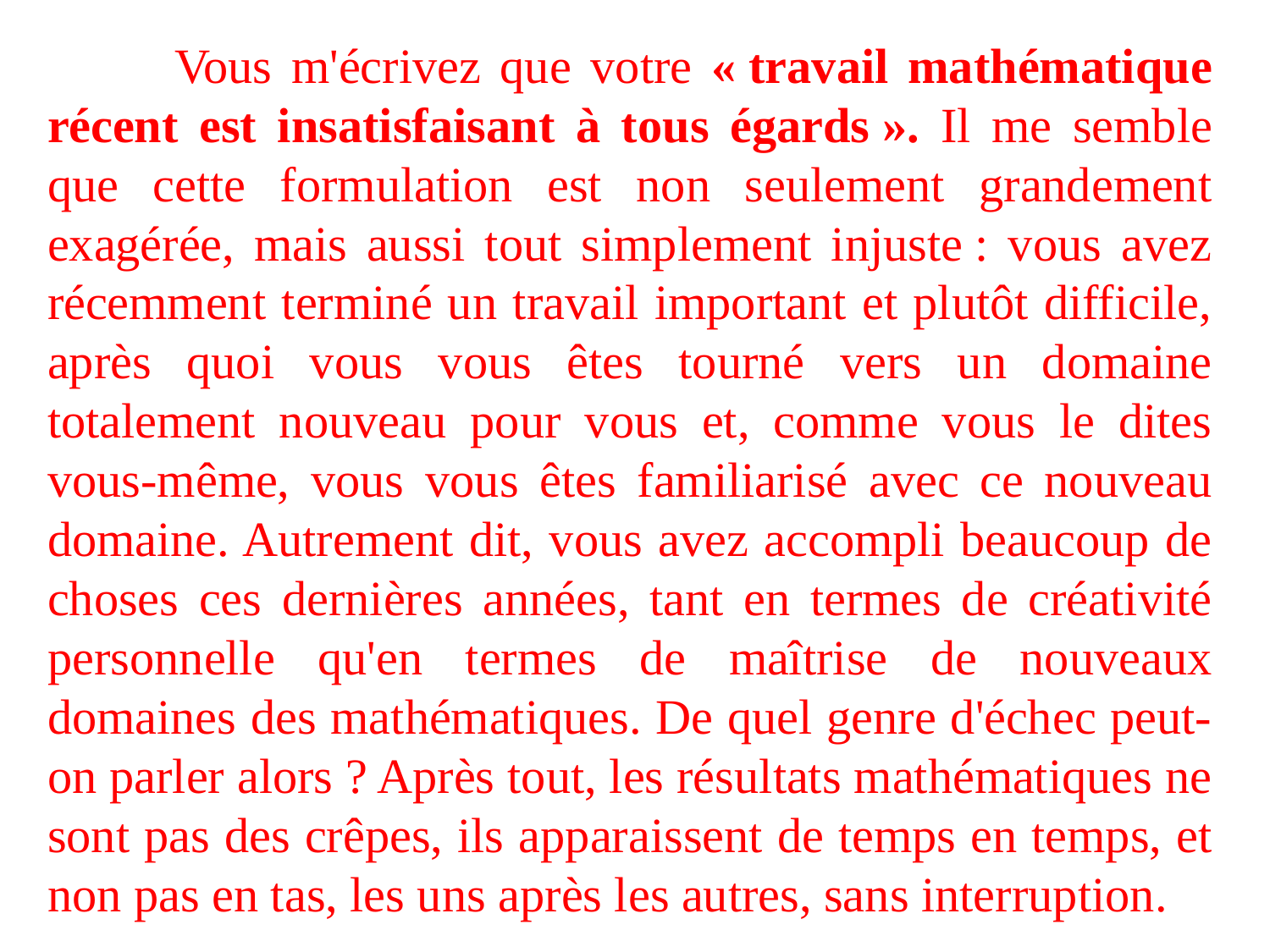

Vous m'écrivez que votre « travail mathématique récent est insatisfaisant à tous égards ». Il me semble que cette formulation est non seulement grandement exagérée, mais aussi tout simplement injuste : vous avez récemment terminé un travail important et plutôt difficile, après quoi vous vous êtes tourné vers un domaine totalement nouveau pour vous et, comme vous le dites vous-même, vous vous êtes familiarisé avec ce nouveau domaine. Autrement dit, vous avez accompli beaucoup de choses ces dernières années, tant en termes de créativité personnelle qu'en termes de maîtrise de nouveaux domaines des mathématiques. De quel genre d'échec peut-on parler alors ? Après tout, les résultats mathématiques ne sont pas des crêpes, ils apparaissent de temps en temps, et non pas en tas, les uns après les autres, sans interruption.